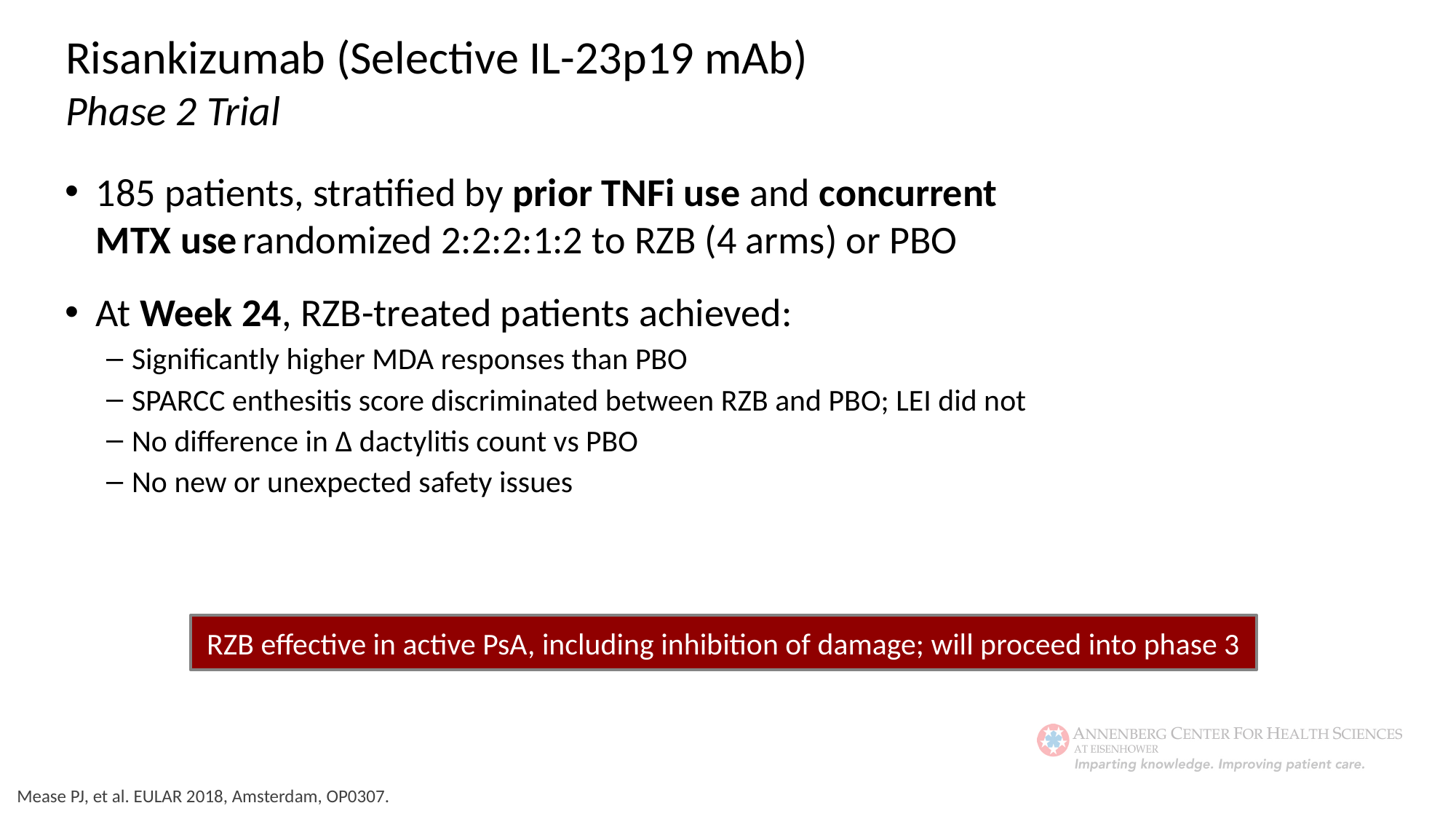

Risankizumab (Selective IL-23p19 mAb)
Phase 2 Trial
185 patients, stratified by prior TNFi use and concurrent MTX use randomized 2:2:2:1:2 to RZB (4 arms) or PBO
At Week 24, RZB-treated patients achieved:
Significantly higher MDA responses than PBO
SPARCC enthesitis score discriminated between RZB and PBO; LEI did not
No difference in Δ dactylitis count vs PBO
No new or unexpected safety issues
RZB effective in active PsA, including inhibition of damage; will proceed into phase 3
Mease PJ, et al. EULAR 2018, Amsterdam, OP0307.